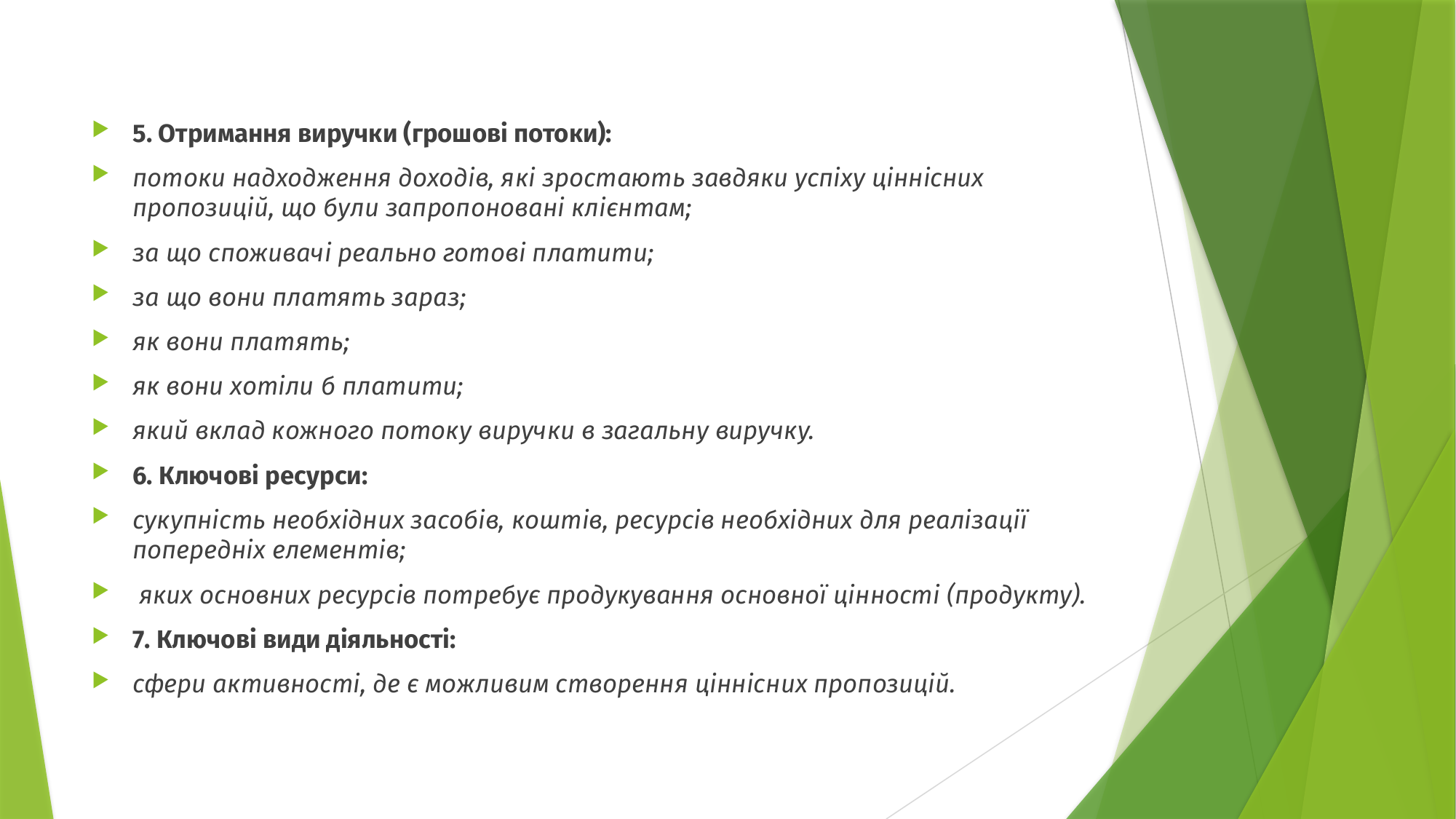

5. Отримання виручки (грошові потоки):
потоки надходження доходів, які зростають завдяки успіху ціннісних пропозицій, що були запропоновані клієнтам;
за що споживачі реально готові платити;
за що вони платять зараз;
як вони платять;
як вони хотіли б платити;
який вклад кожного потоку виручки в загальну виручку.
6. Ключові ресурси:
сукупність необхідних засобів, коштів, ресурсів необхідних для реалізації попередніх елементів;
 яких основних ресурсів потребує продукування основної цінності (продукту).
7. Ключові види діяльності:
сфери активності, де є можливим створення ціннісних пропозицій.